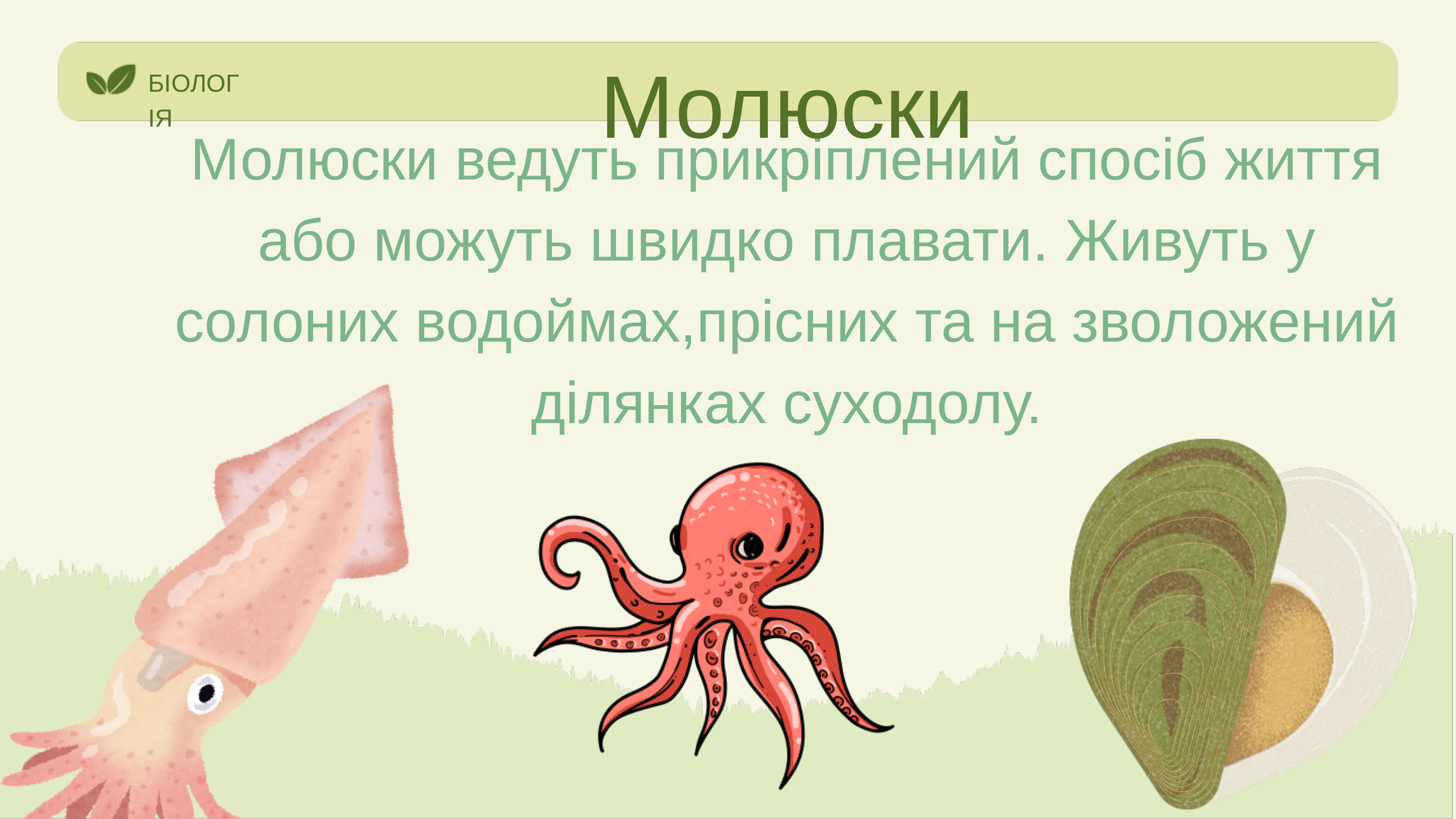

Молюски

БІОЛОГІЯ
Молюски ведуть прикріплений спосіб життя або можуть швидко плавати. Живуть у солоних водоймах,прісних та на зволожений ділянках суходолу.